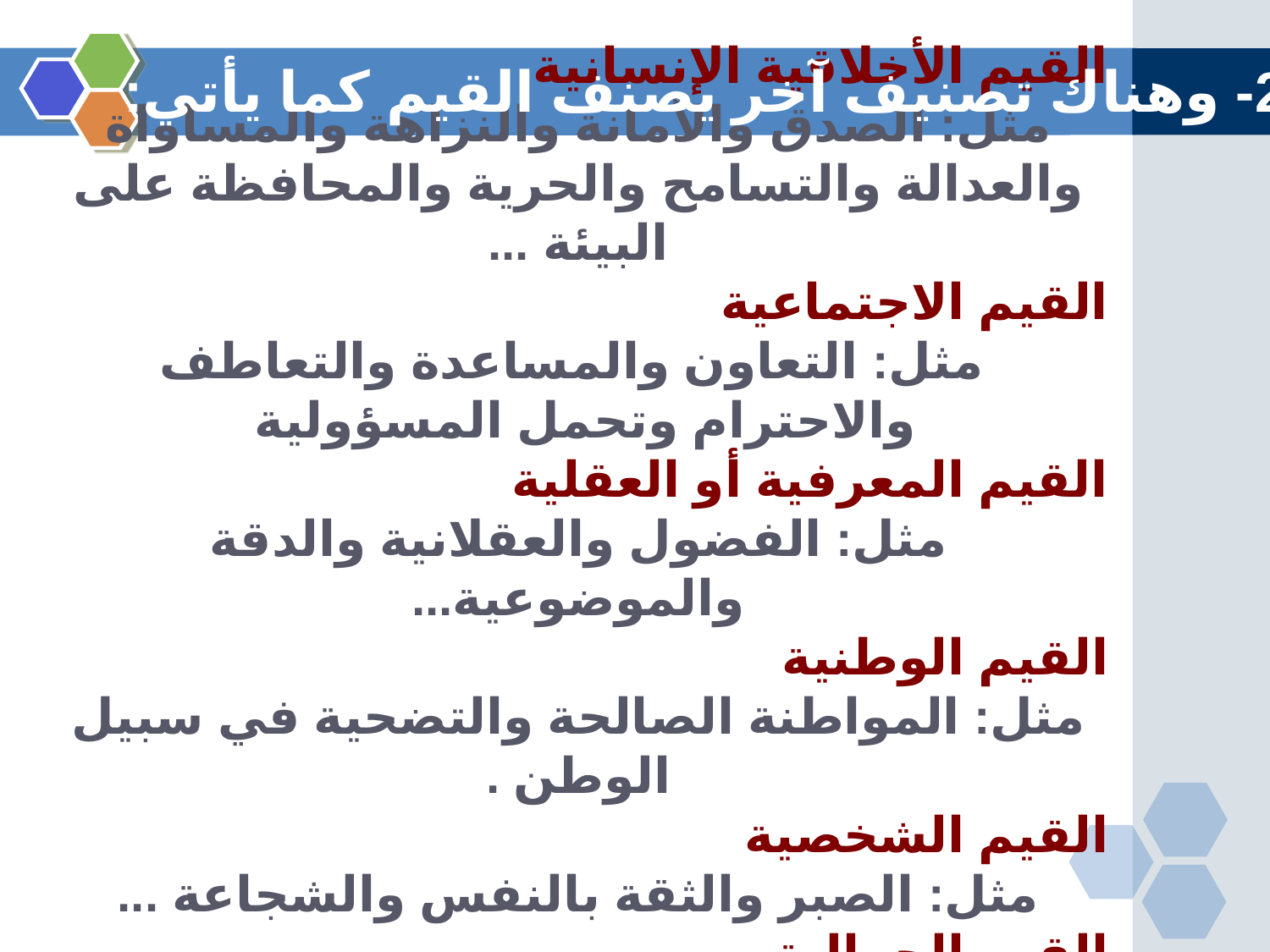

2- وهناك تصنيف آخر يصنف القيم كما يأتي:
القيم الأخلاقية الإنسانية
مثل: الصدق والأمانة والنزاهة والمساواة والعدالة والتسامح والحرية والمحافظة على البيئة ...
القيم الاجتماعية
 مثل: التعاون والمساعدة والتعاطف والاحترام وتحمل المسؤولية
القيم المعرفية أو العقلية
مثل: الفضول والعقلانية والدقة والموضوعية...
القيم الوطنية
مثل: المواطنة الصالحة والتضحية في سبيل الوطن .
القيم الشخصية
مثل: الصبر والثقة بالنفس والشجاعة ...
القيم الجمالية
مثل: الميل إلى الفن والإبداع والتناسق......